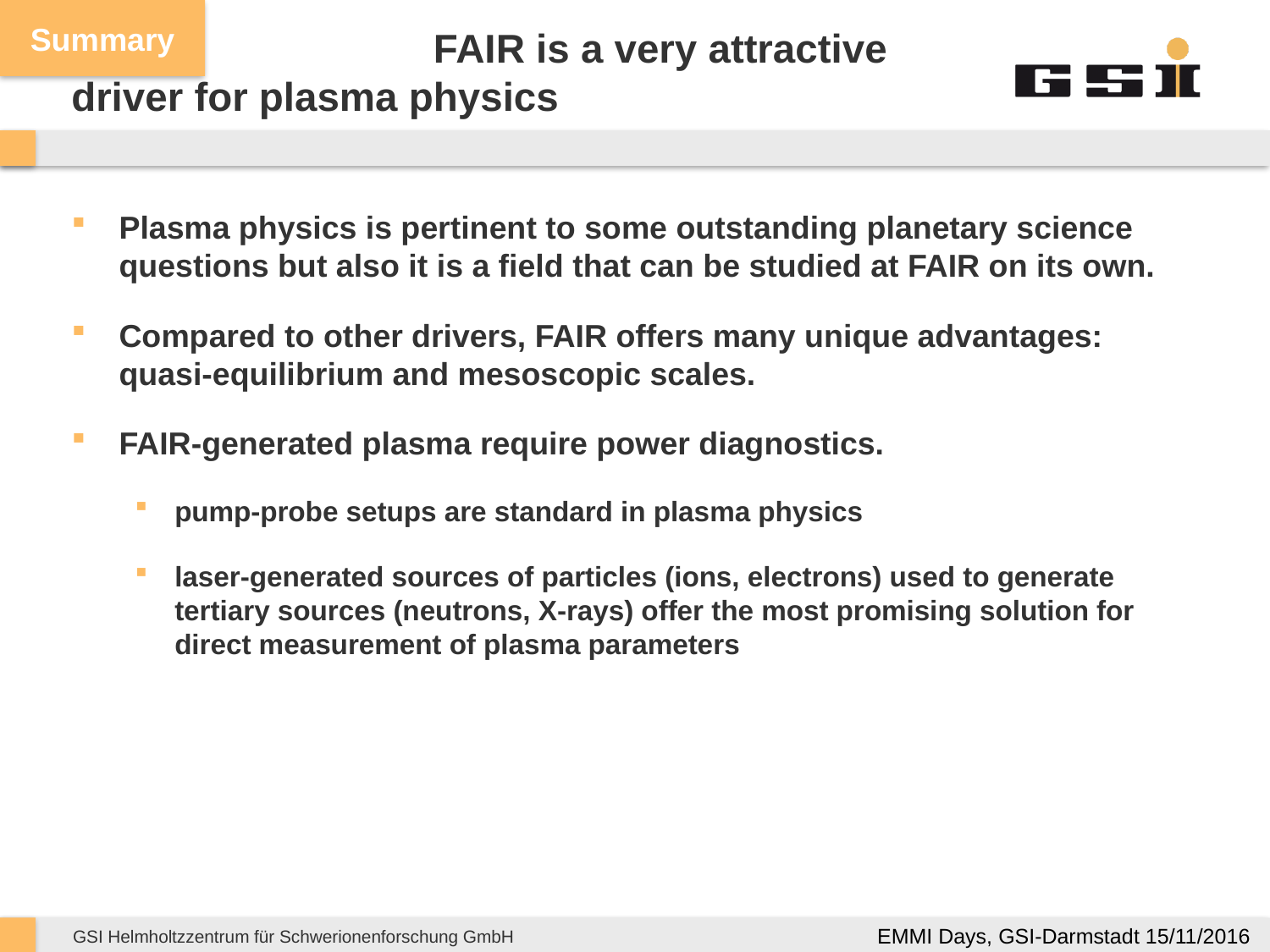

Summary
# FAIR is a very attractive driver for plasma physics
Plasma physics is pertinent to some outstanding planetary science questions but also it is a field that can be studied at FAIR on its own.
Compared to other drivers, FAIR offers many unique advantages: quasi-equilibrium and mesoscopic scales.
FAIR-generated plasma require power diagnostics.
pump-probe setups are standard in plasma physics
laser-generated sources of particles (ions, electrons) used to generate tertiary sources (neutrons, X-rays) offer the most promising solution for direct measurement of plasma parameters